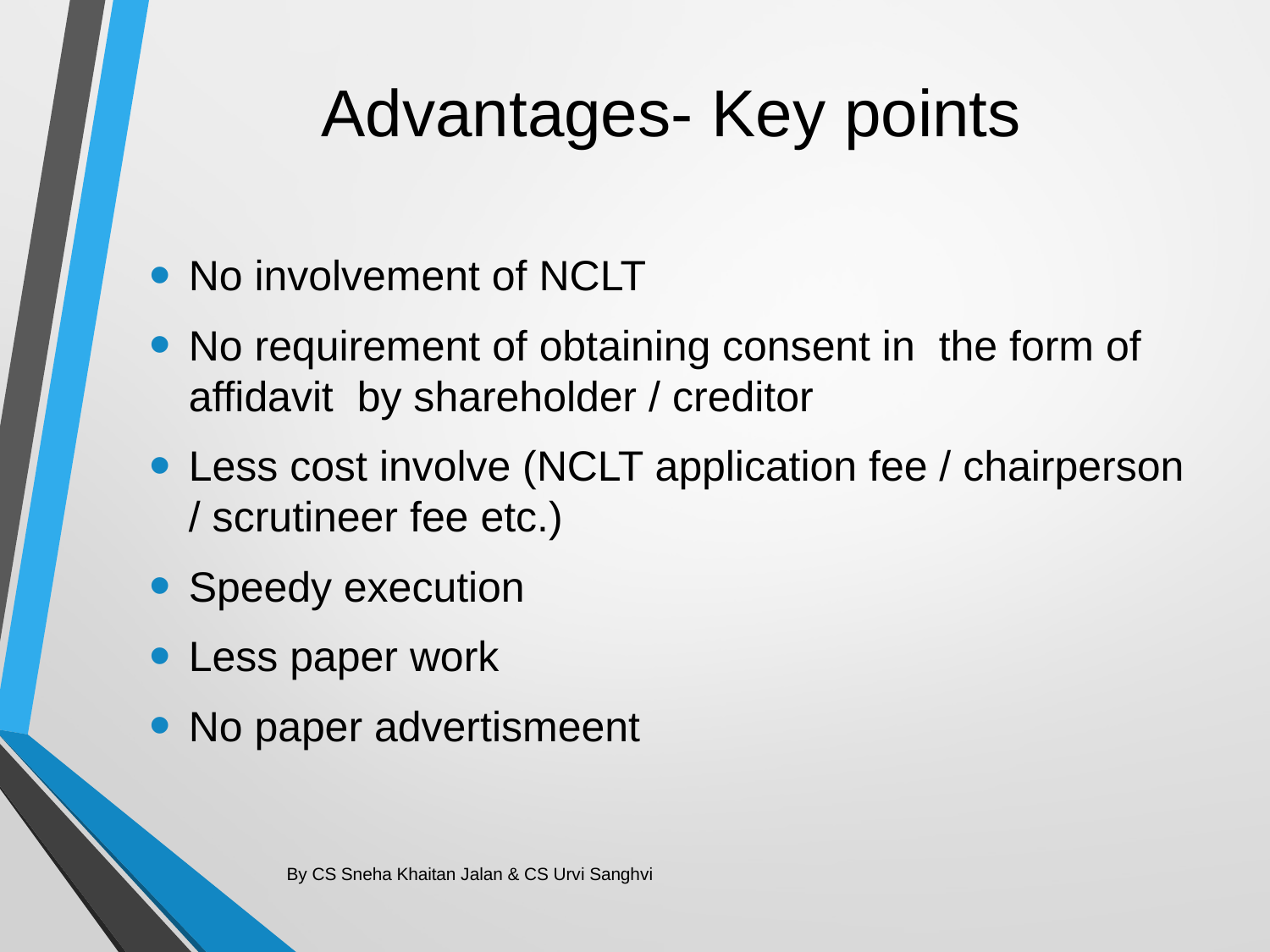

# Advantages- Key points
No involvement of NCLT
No requirement of obtaining consent in  the form of affidavit  by shareholder / creditor
Less cost involve (NCLT application fee / chairperson / scrutineer fee etc.)
Speedy execution
Less paper work
No paper advertismeent
By CS Sneha Khaitan Jalan & CS Urvi Sanghvi